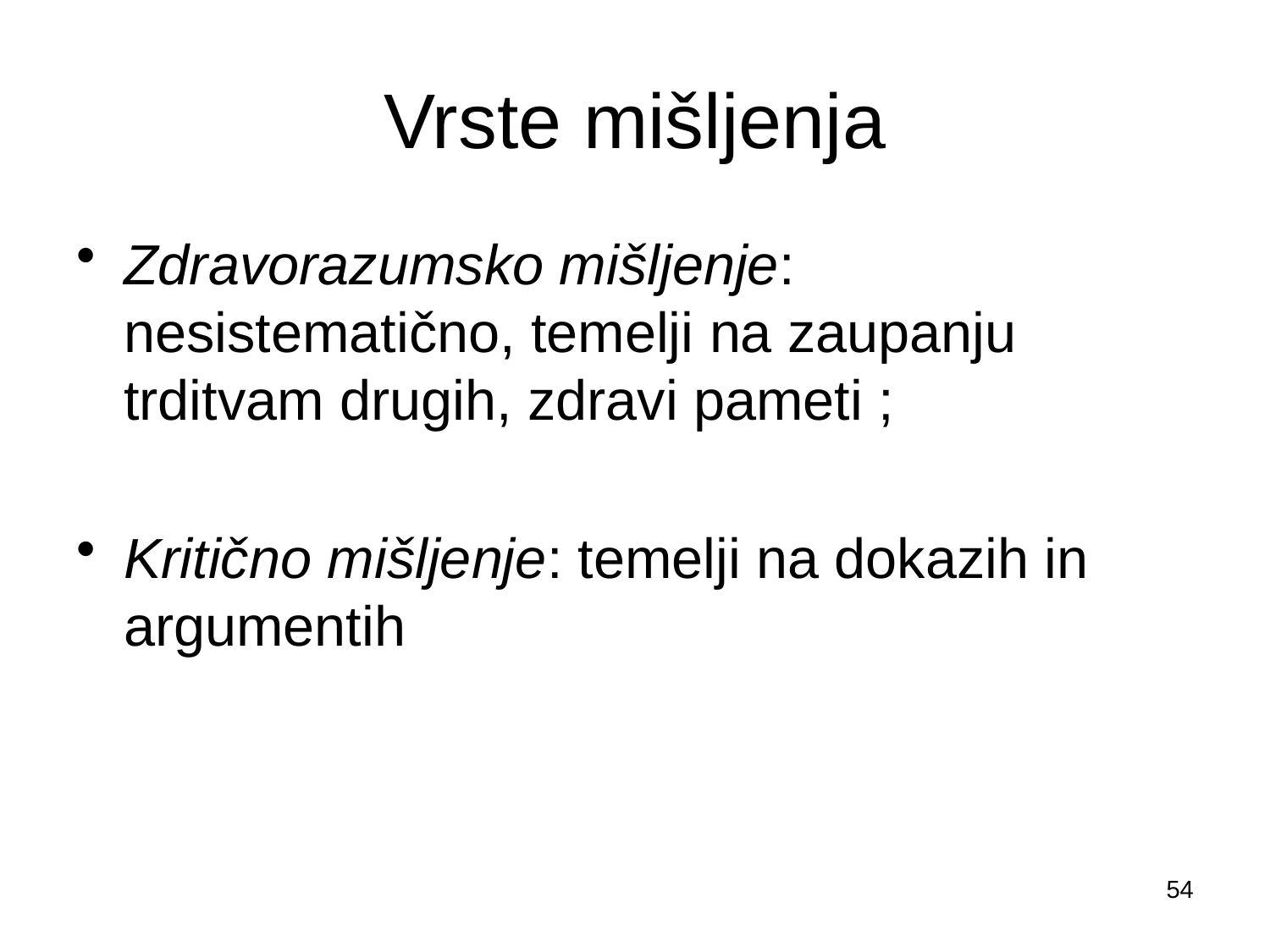

# Vrste mišljenja
Zdravorazumsko mišljenje: nesistematično, temelji na zaupanju trditvam drugih, zdravi pameti ;

Kritično mišljenje: temelji na dokazih in argumentih

54